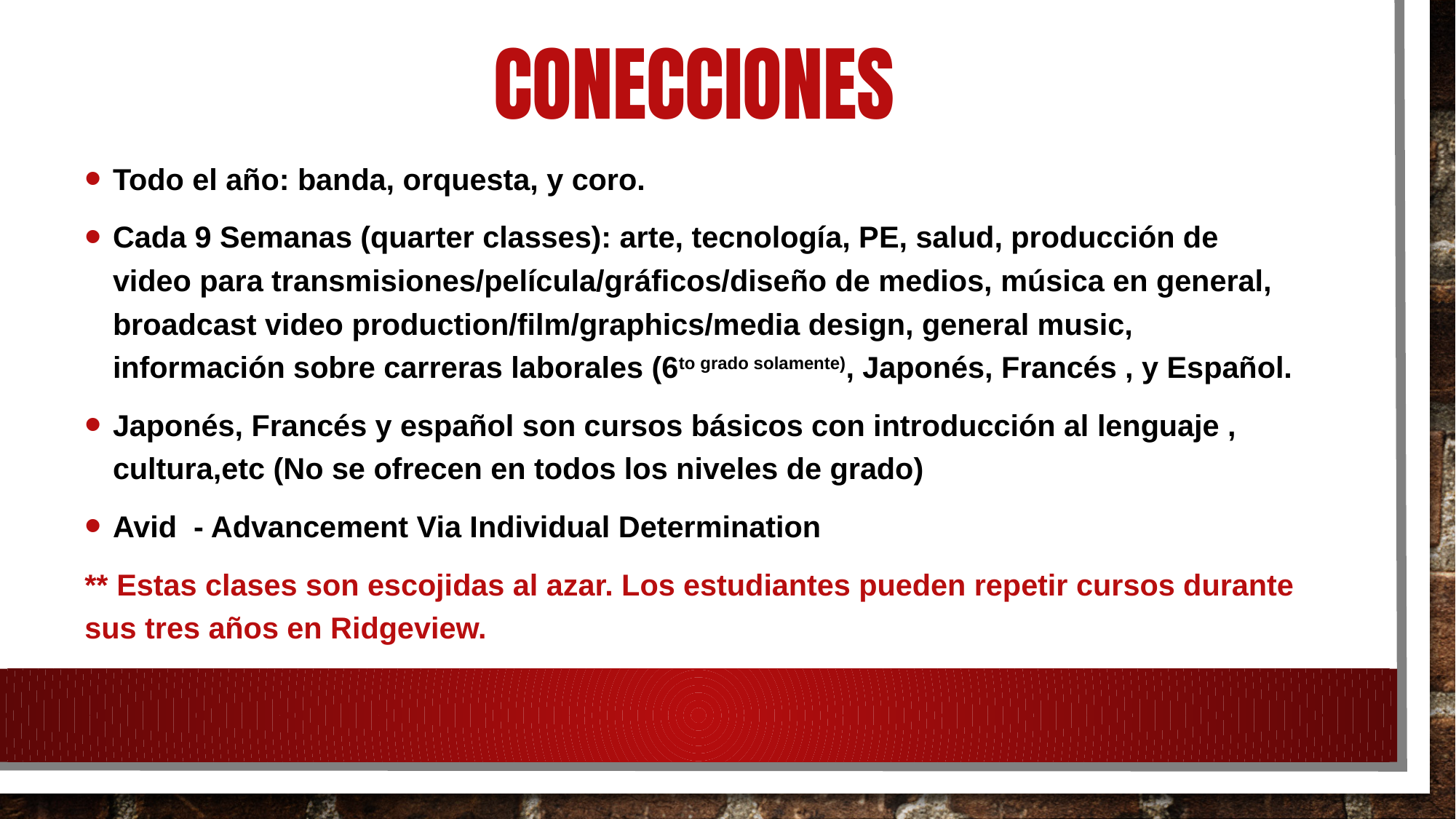

# Conecciones
Todo el año: banda, orquesta, y coro.
Cada 9 Semanas (quarter classes): arte, tecnología, PE, salud, producción de video para transmisiones/película/gráficos/diseño de medios, música en general, broadcast video production/film/graphics/media design, general music, información sobre carreras laborales (6to grado solamente), Japonés, Francés , y Español.
Japonés, Francés y español son cursos básicos con introducción al lenguaje , cultura,etc (No se ofrecen en todos los niveles de grado)
Avid  - Advancement Via Individual Determination
** Estas clases son escojidas al azar. Los estudiantes pueden repetir cursos durante sus tres años en Ridgeview.